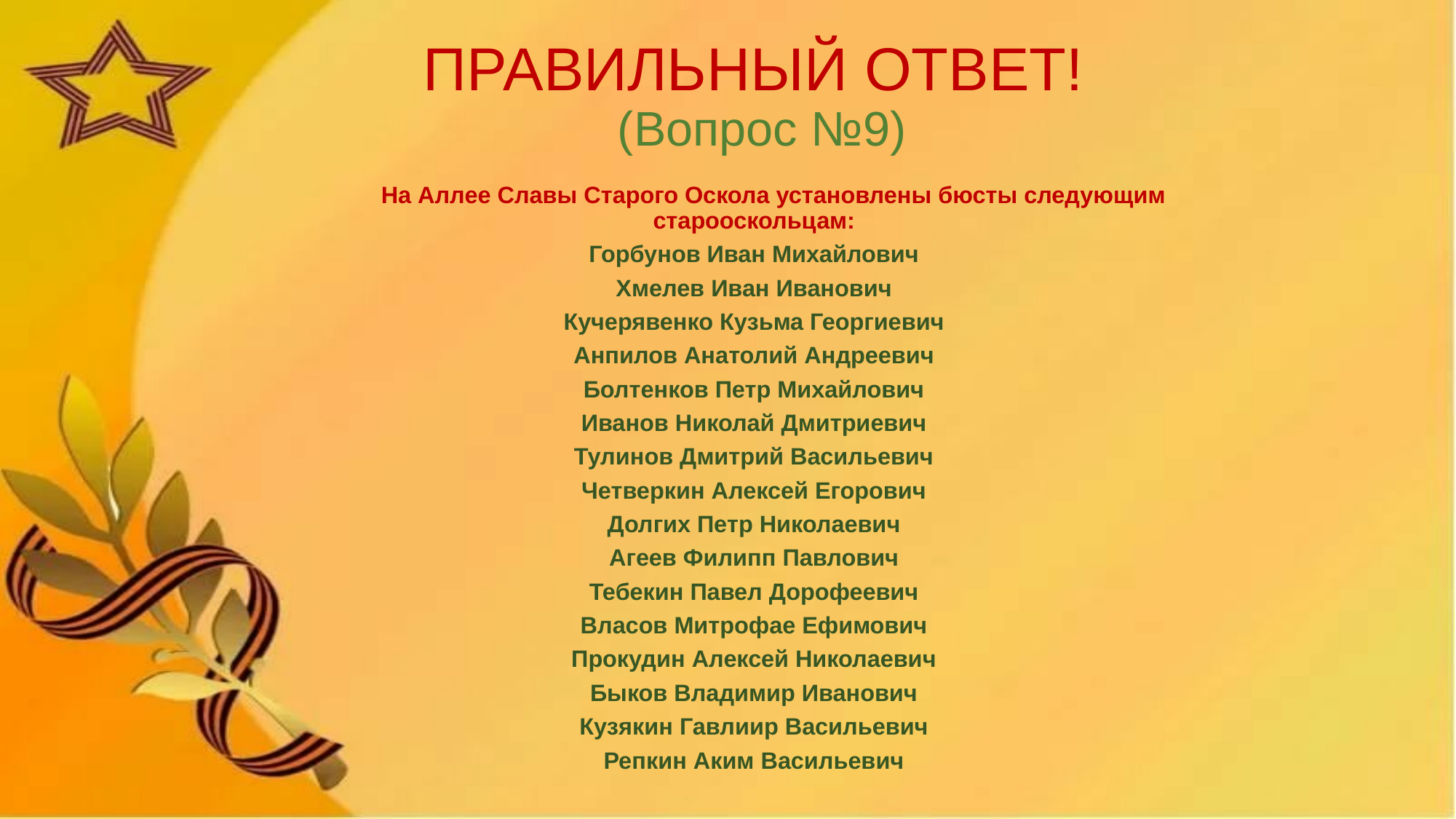

ПРАВИЛЬНЫЙ ОТВЕТ!
(Вопрос №9)

#
      На Аллее Славы Старого Оскола установлены бюсты следующим старооскольцам:
Горбунов Иван Михайлович
Хмелев Иван Иванович
Кучерявенко Кузьма Георгиевич
Анпилов Анатолий Андреевич
Болтенков Петр Михайлович
Иванов Николай Дмитриевич
Тулинов Дмитрий Васильевич
Четверкин Алексей Егорович
Долгих Петр Николаевич
Агеев Филипп Павлович
Тебекин Павел Дорофеевич
Власов Митрофае Ефимович
Прокудин Алексей Николаевич
Быков Владимир Иванович
Кузякин Гавлиир Васильевич
Репкин Аким Васильевич